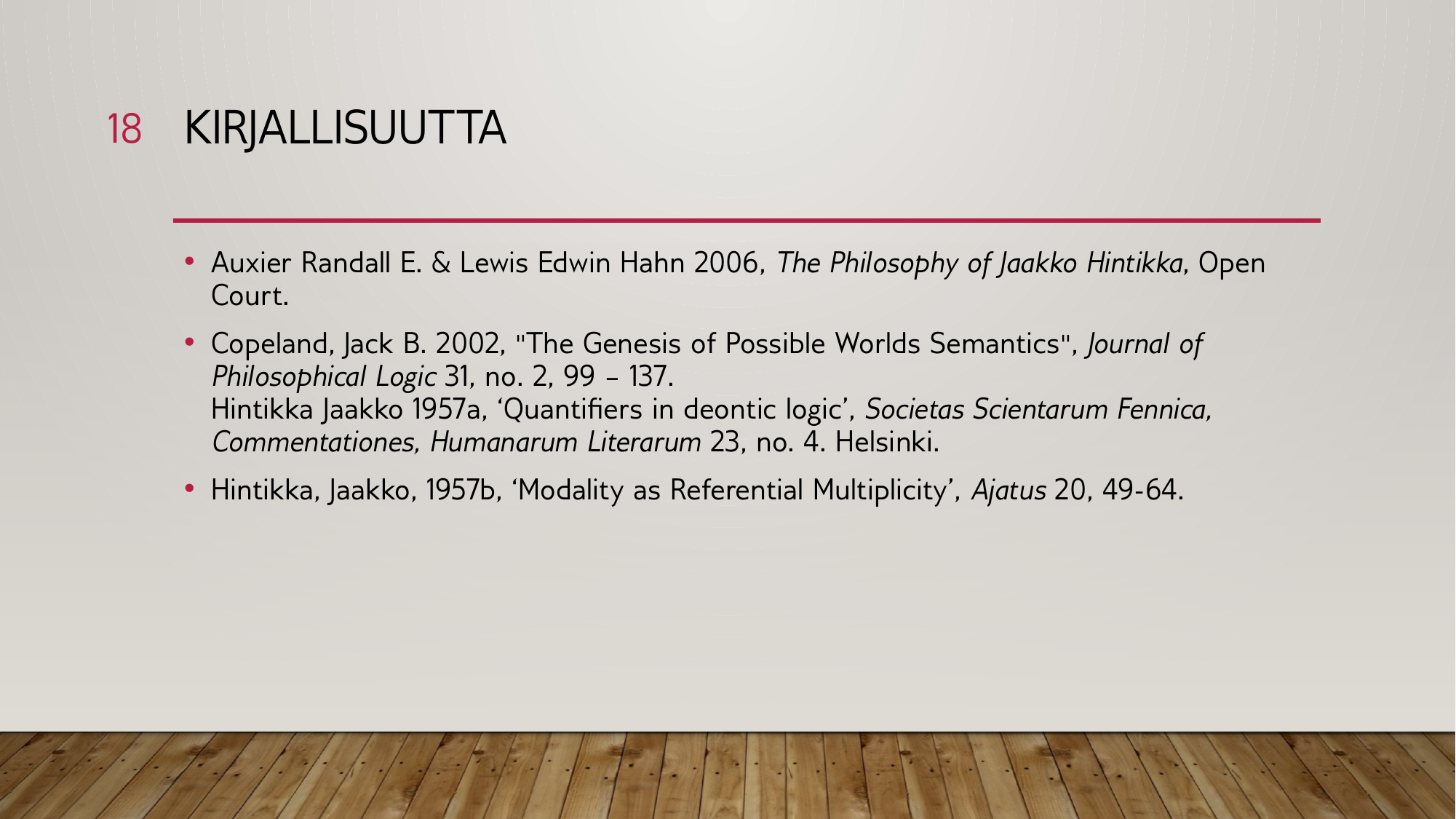

18
# KIRJALLISUUTTA
Auxier Randall E. & Lewis Edwin Hahn 2006, The Philosophy of Jaakko Hintikka, Open Court.
Copeland, Jack B. 2002, "The Genesis of Possible Worlds Semantics", Journal of Philosophical Logic 31, no. 2, 99 – 137.
Hintikka Jaakko 1957a, ‘Quantifiers in deontic logic’, Societas Scientarum Fennica, Commentationes, Humanarum Literarum 23, no. 4. Helsinki.
Hintikka, Jaakko, 1957b, ‘Modality as Referential Multiplicity’, Ajatus 20, 49-64.